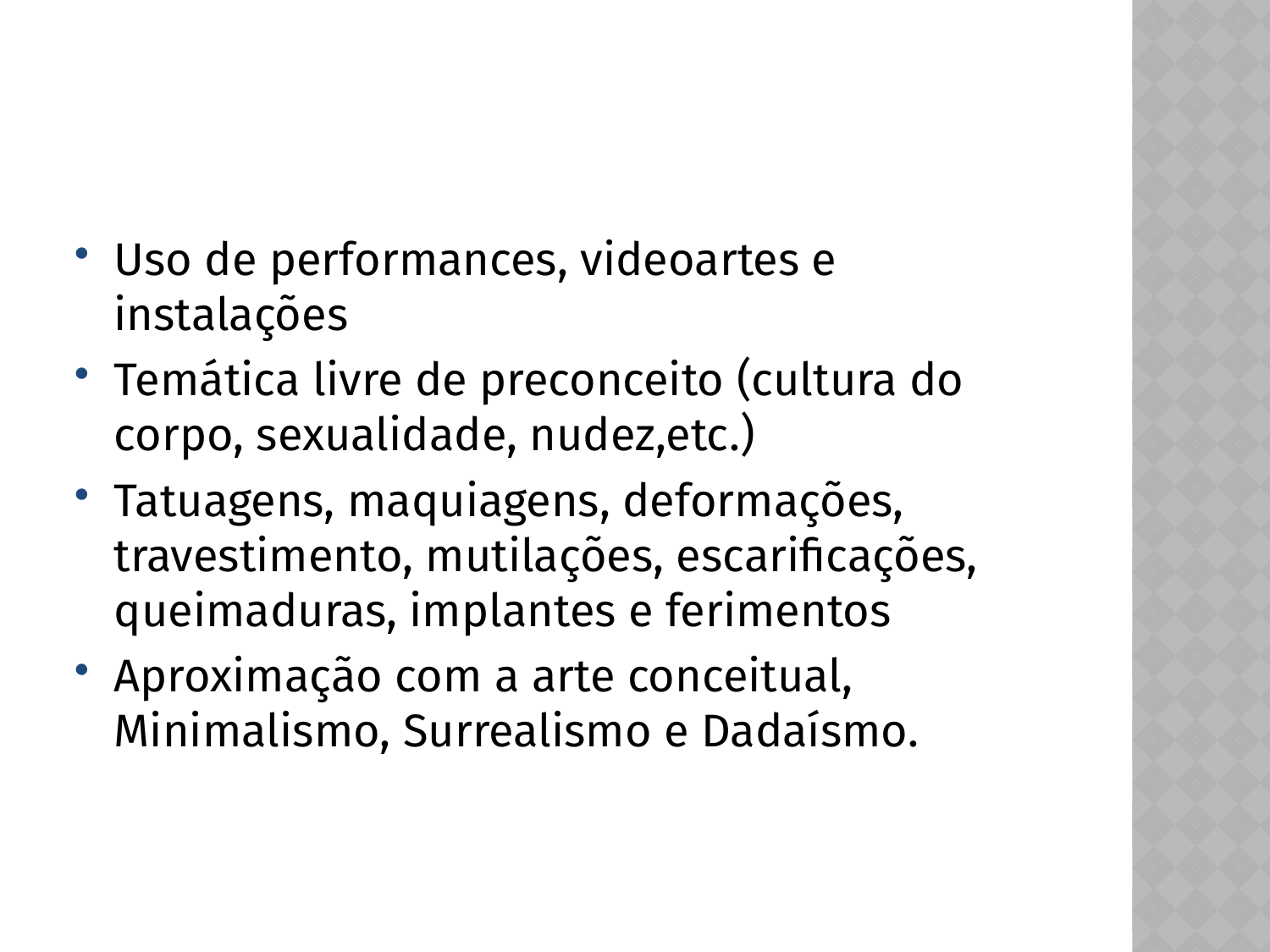

Uso de performances, videoartes e instalações
Temática livre de preconceito (cultura do corpo, sexualidade, nudez,etc.)
Tatuagens, maquiagens, deformações, travestimento, mutilações, escarificações, queimaduras, implantes e ferimentos
Aproximação com a arte conceitual, Minimalismo, Surrealismo e Dadaísmo.